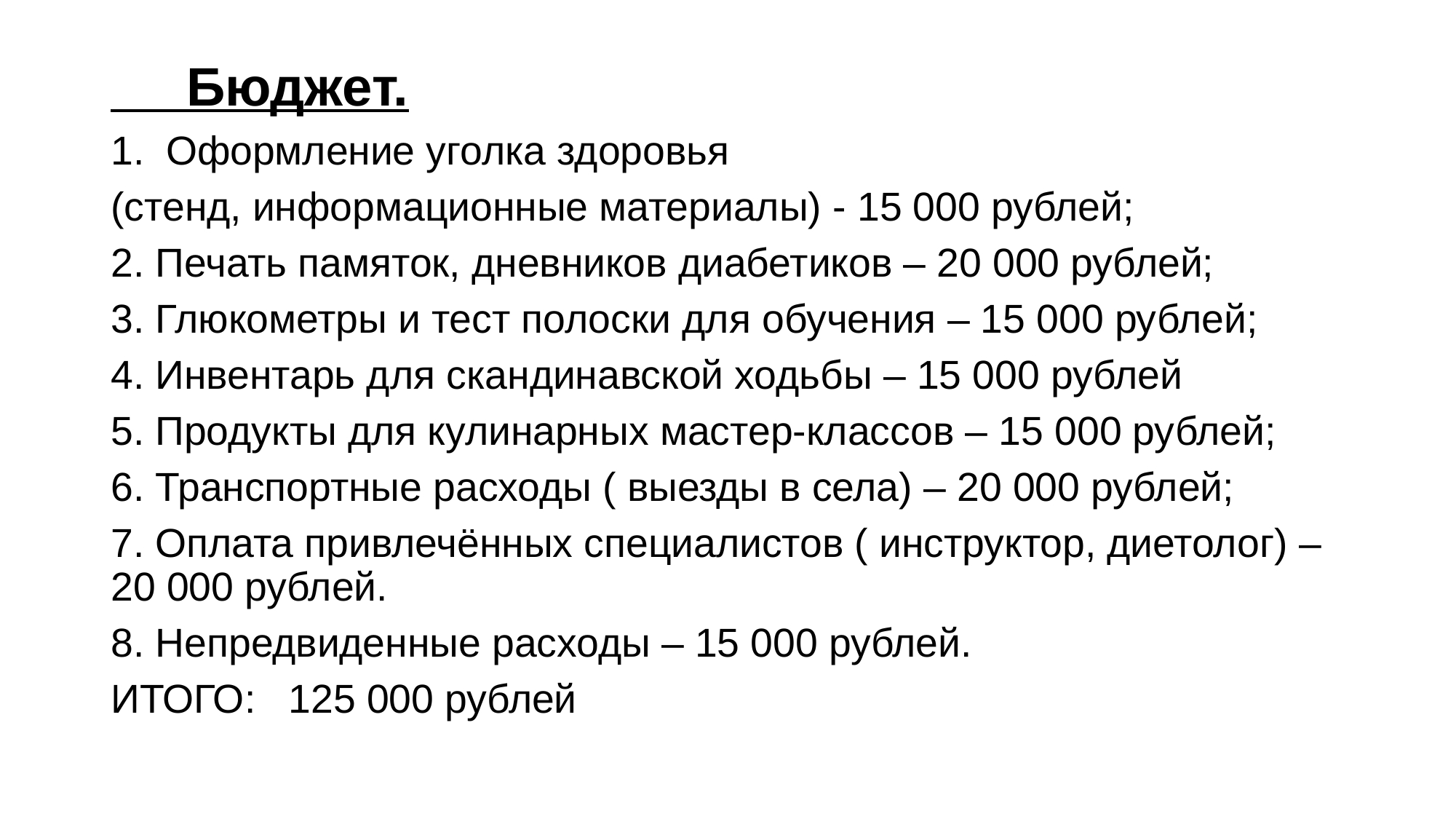

#
     Бюджет.
Оформление уголка здоровья
(стенд, информационные материалы) - 15 000 рублей;
2. Печать памяток, дневников диабетиков – 20 000 рублей;
3. Глюкометры и тест полоски для обучения – 15 000 рублей;
4. Инвентарь для скандинавской ходьбы – 15 000 рублей
5. Продукты для кулинарных мастер-классов – 15 000 рублей;
6. Транспортные расходы ( выезды в села) – 20 000 рублей;
7. Оплата привлечённых специалистов ( инструктор, диетолог) – 20 000 рублей.
8. Непредвиденные расходы – 15 000 рублей.
ИТОГО:   125 000 рублей